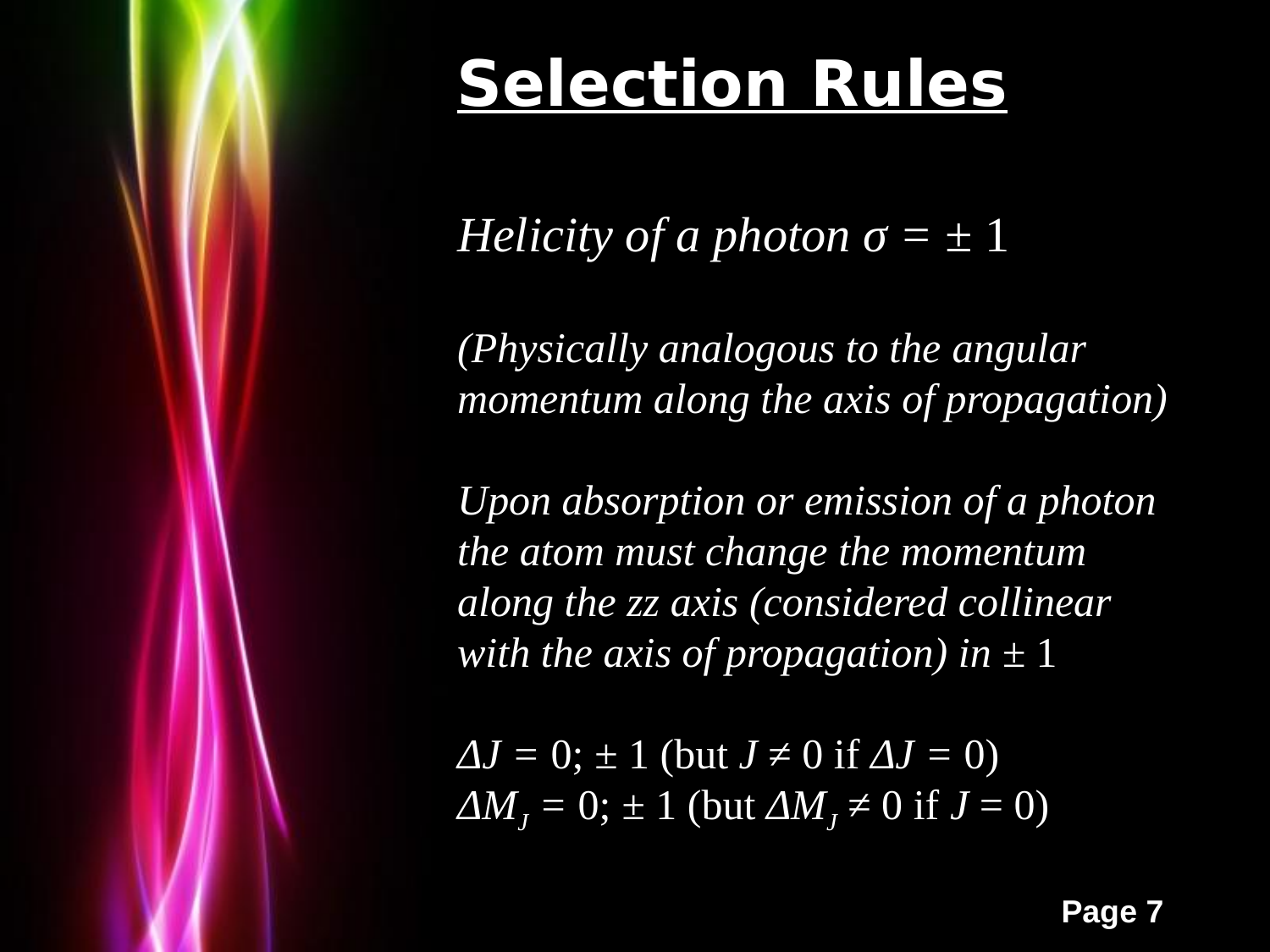

Selection Rules
Helicity of a photon σ = ± 1

(Physically analogous to the angular momentum along the axis of propagation)

Upon absorption or emission of a photon the atom must change the momentum along the zz axis (considered collinear with the axis of propagation) in ± 1

ΔJ = 0; ± 1 (but J ≠ 0 if ΔJ = 0)
ΔMJ = 0; ± 1 (but ΔMJ ≠ 0 if J = 0)